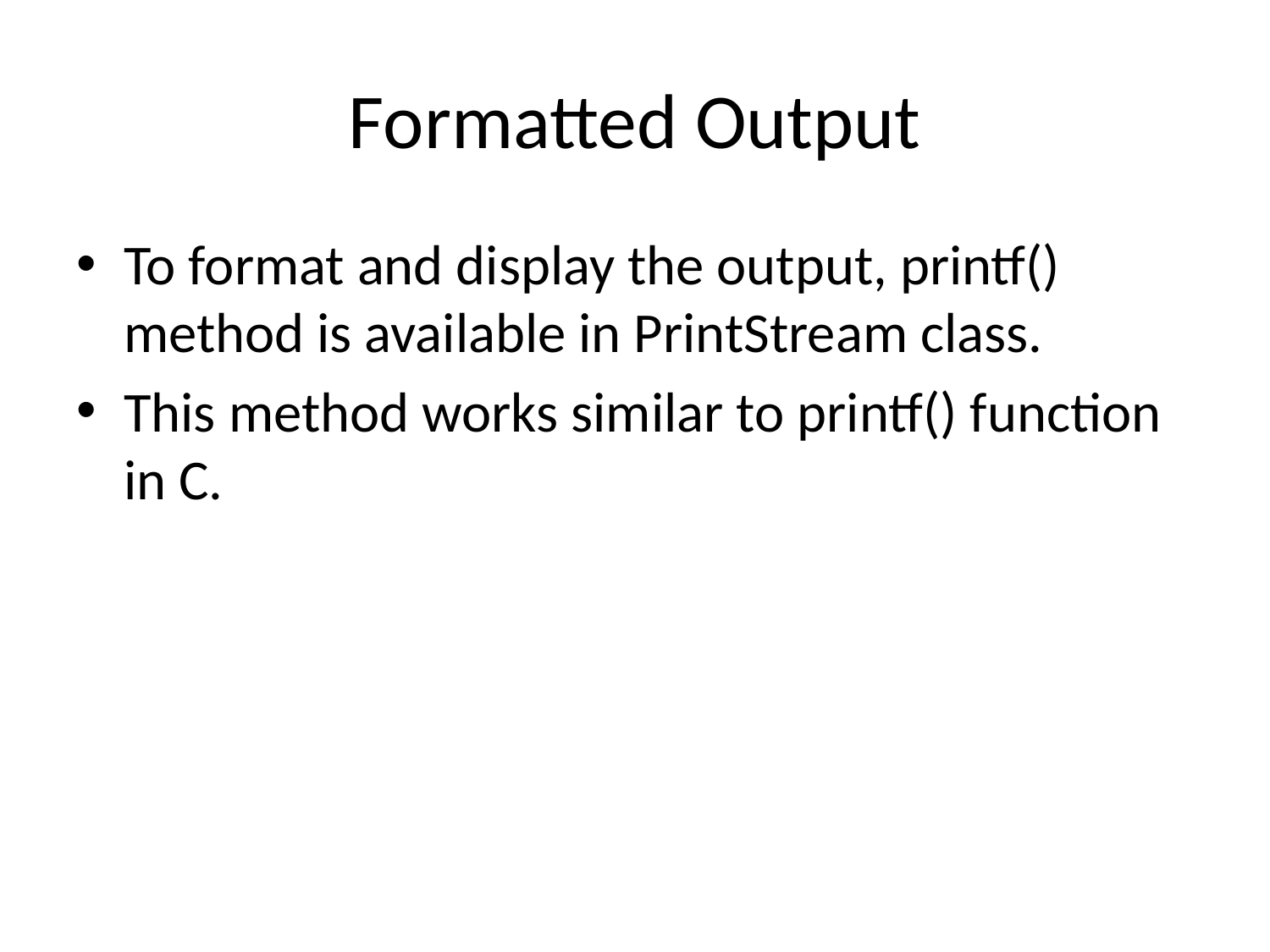

# Formatted Output
To format and display the output, printf() method is available in PrintStream class.
This method works similar to printf() function in C.